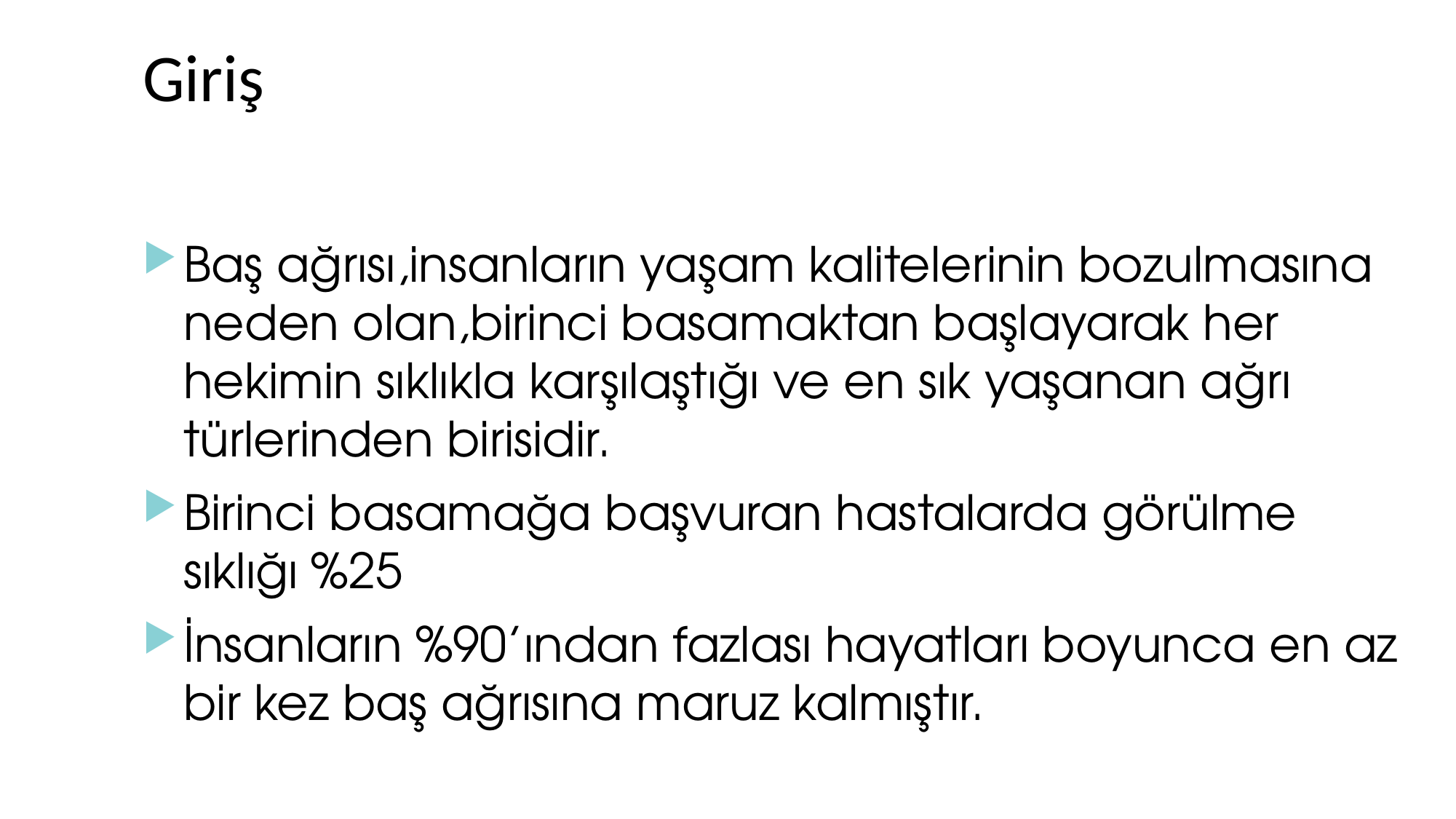

# Giriş

Baş ağrısı,insanların yaşam kalitelerinin bozulmasına neden olan,birinci basamaktan başlayarak her hekimin sıklıkla karşılaştığı ve en sık yaşanan ağrı türlerinden birisidir.
Birinci basamağa başvuran hastalarda görülme sıklığı %25
İnsanların %90’ından fazlası hayatları boyunca en az bir kez baş ağrısına maruz kalmıştır.